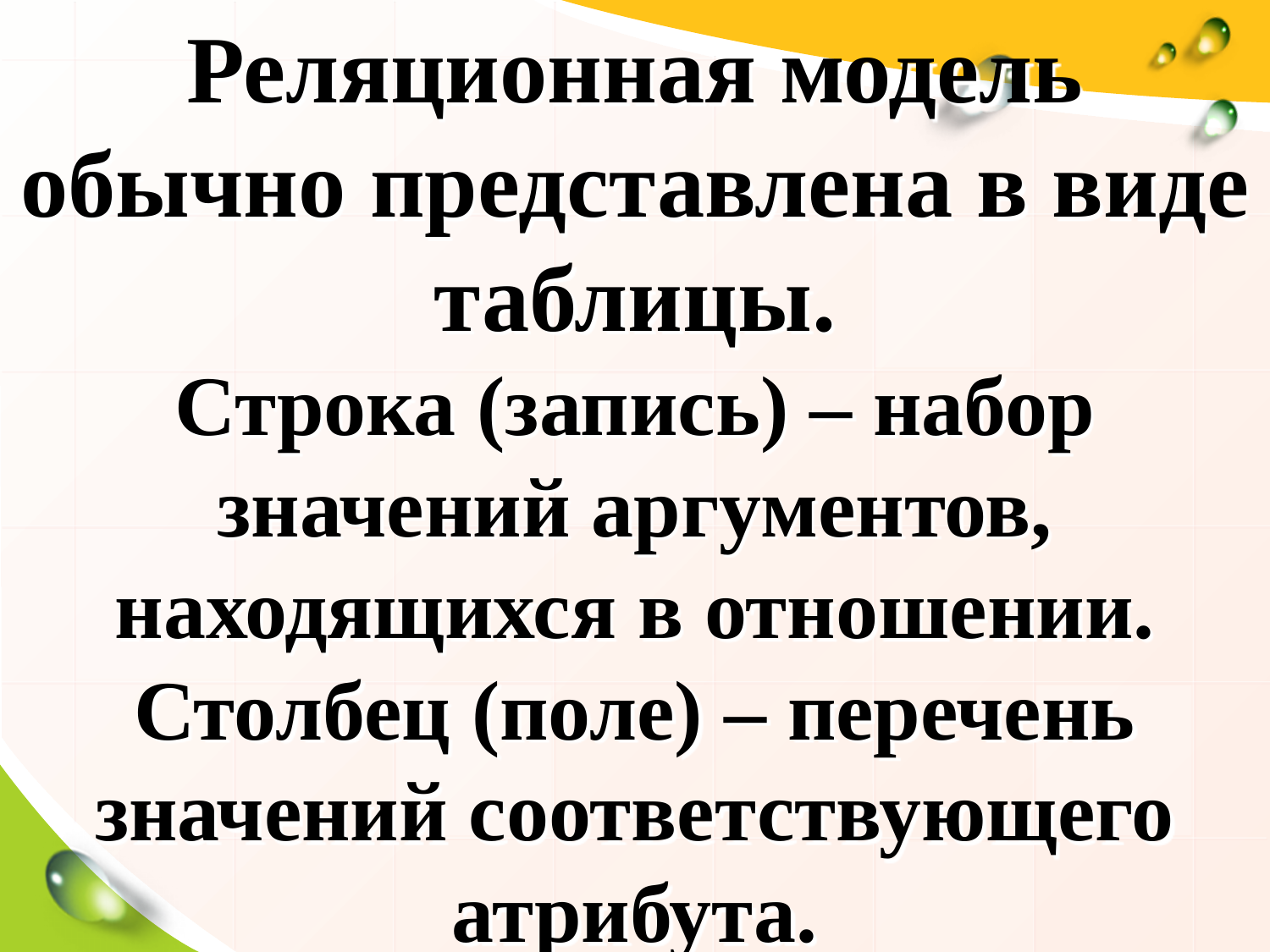

# Реляционная модель обычно представлена в виде таблицы. Строка (запись) – набор значений аргументов, находящихся в отношении. Столбец (поле) – перечень значений соответствующего атрибута.